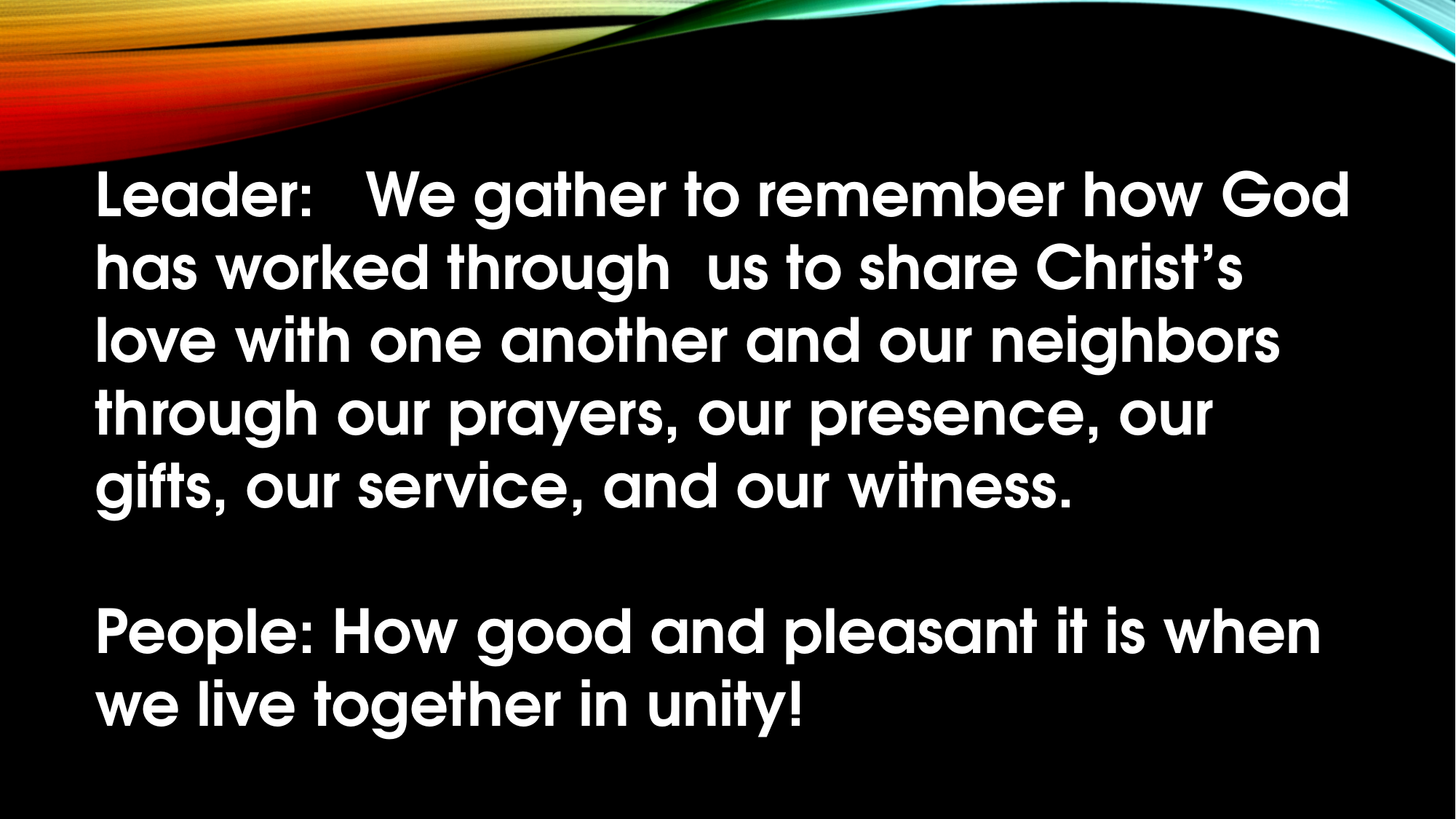

Leader:   We gather to remember how God has worked through  us to share Christ’s love with one another and our neighbors through our prayers, our presence, our  gifts, our service, and our witness.

People: How good and pleasant it is when we live together in unity!